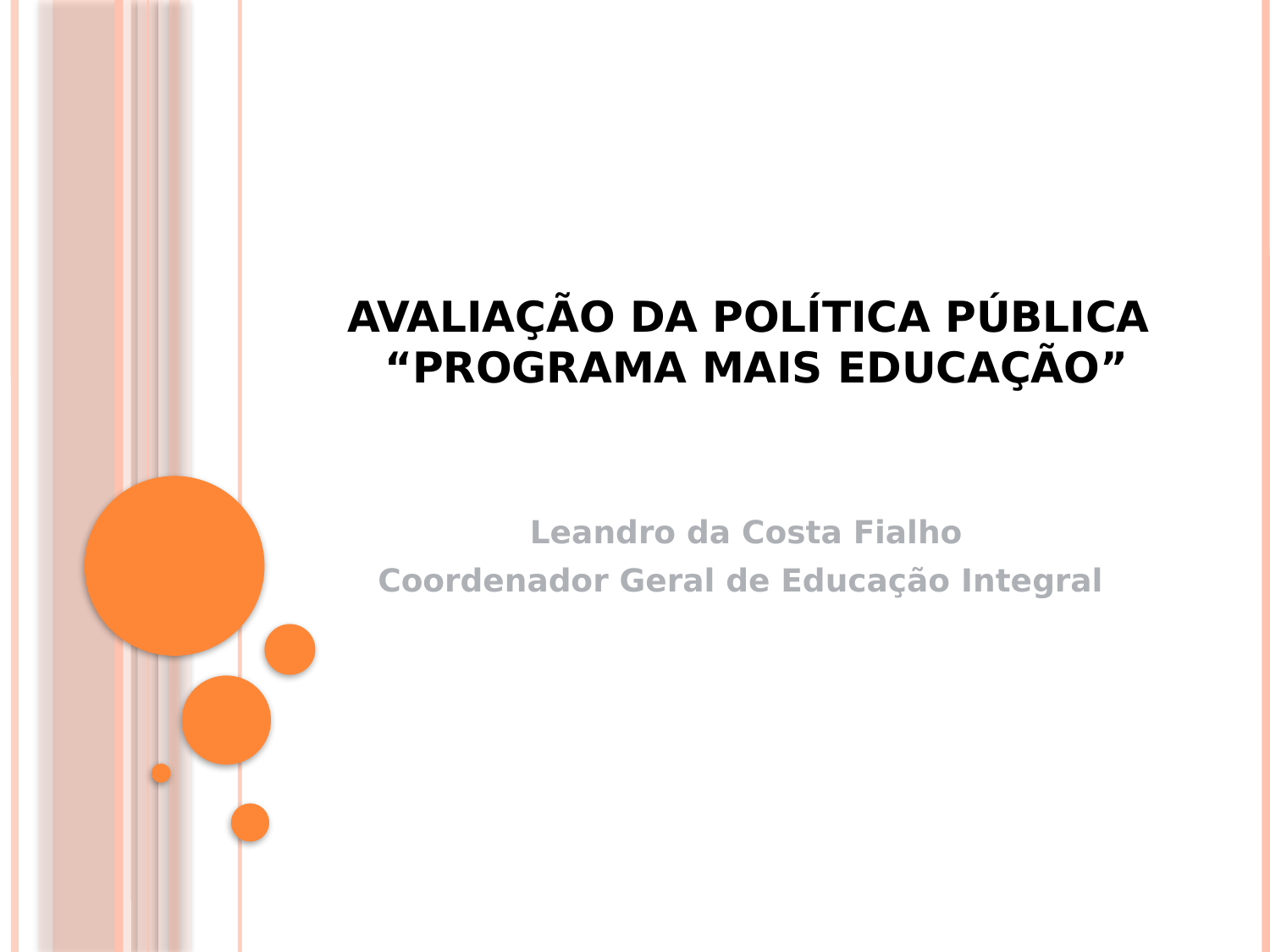

# Avaliação da Política Pública “Programa Mais Educação”
Leandro da Costa Fialho
Coordenador Geral de Educação Integral